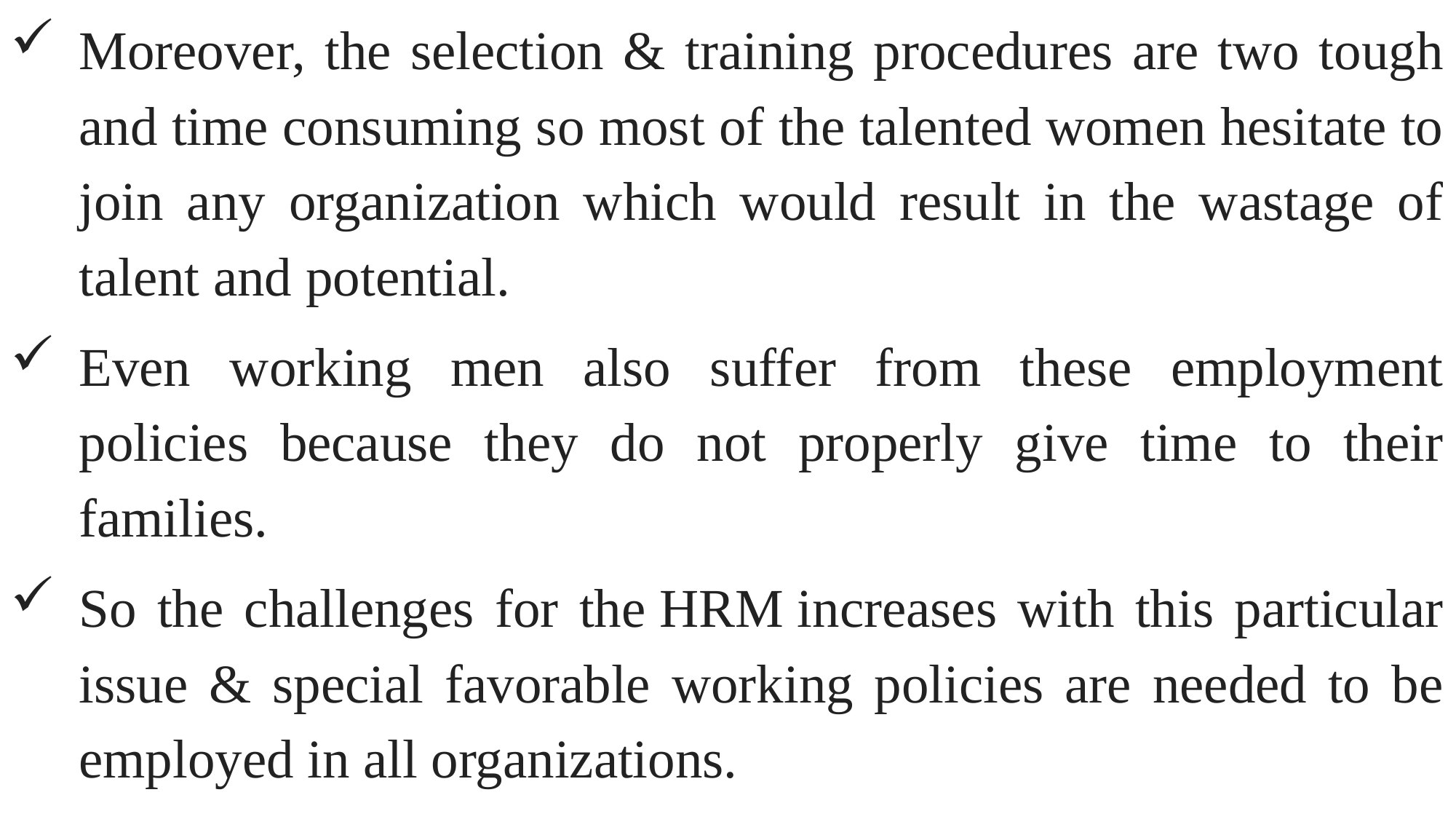

Moreover, the selection & training procedures are two tough and time consuming so most of the talented women hesitate to join any organization which would result in the wastage of talent and potential.
Even working men also suffer from these employment policies because they do not properly give time to their families.
So the challenges for the HRM increases with this particular issue & special favorable working policies are needed to be employed in all organizations.